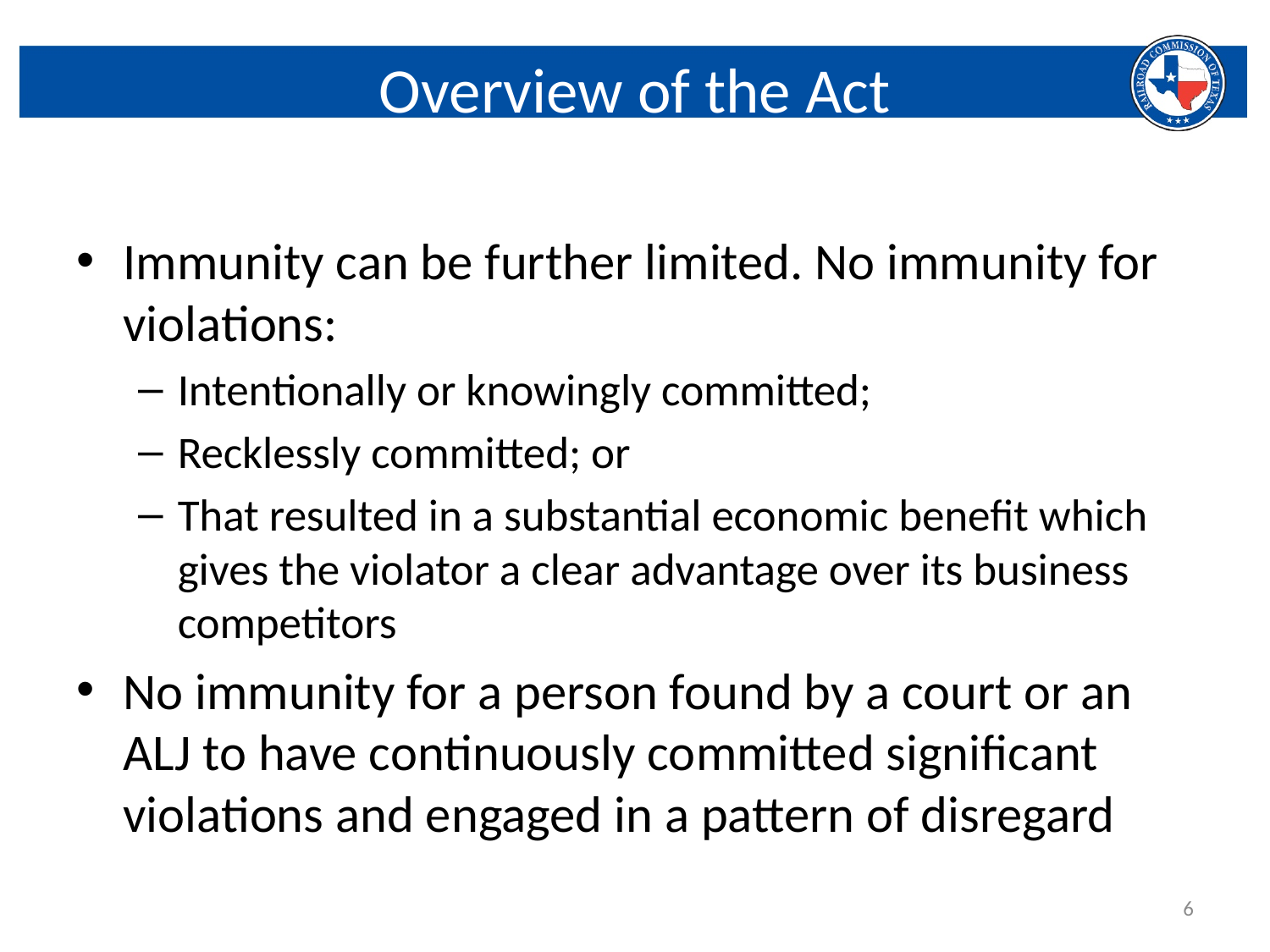

# Overview of the Act
Immunity can be further limited. No immunity for violations:
Intentionally or knowingly committed;
Recklessly committed; or
That resulted in a substantial economic benefit which gives the violator a clear advantage over its business competitors
No immunity for a person found by a court or an ALJ to have continuously committed significant violations and engaged in a pattern of disregard
6